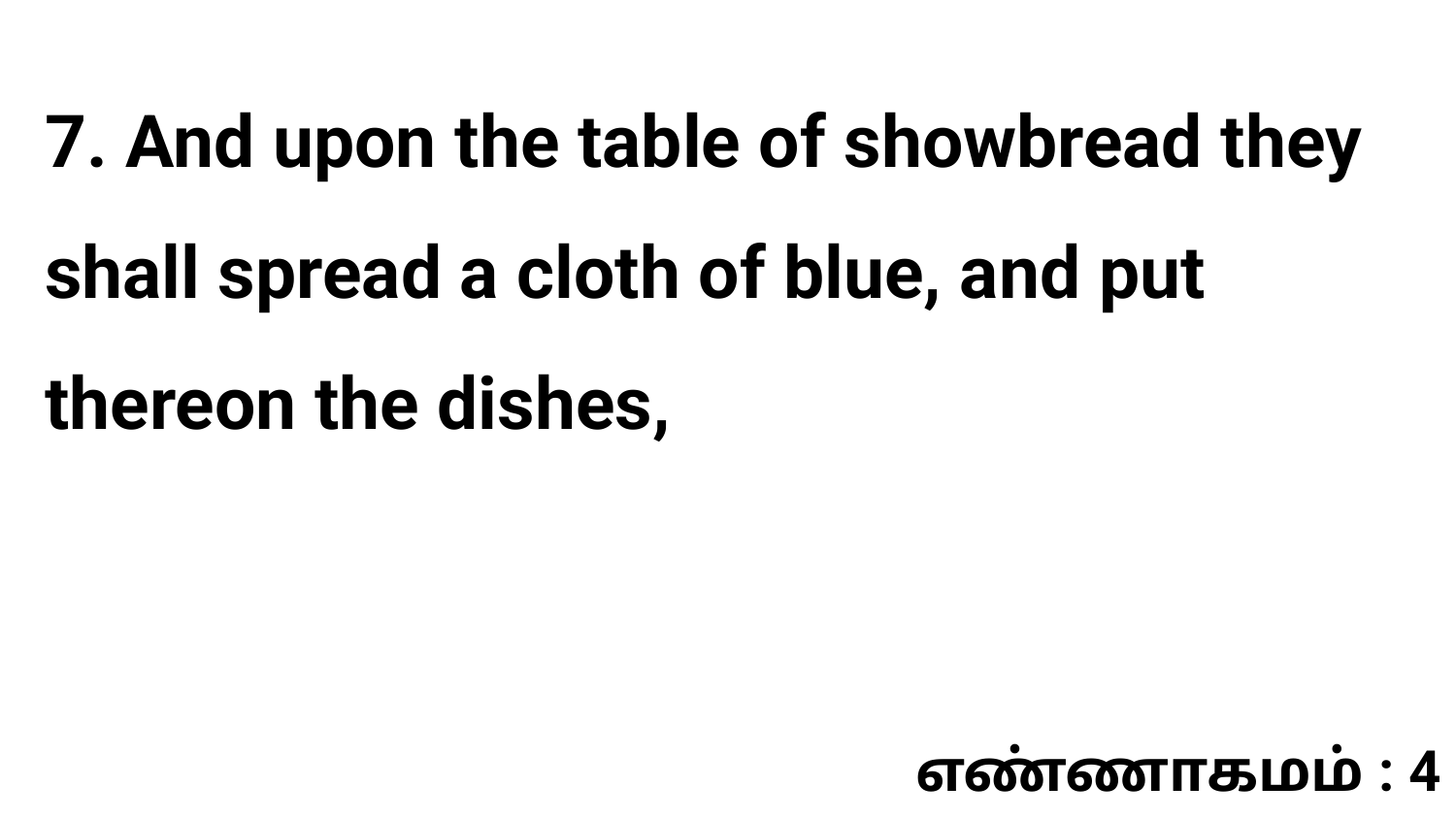

7. And upon the table of showbread they shall spread a cloth of blue, and put thereon the dishes,
எண்ணாகமம் : 4